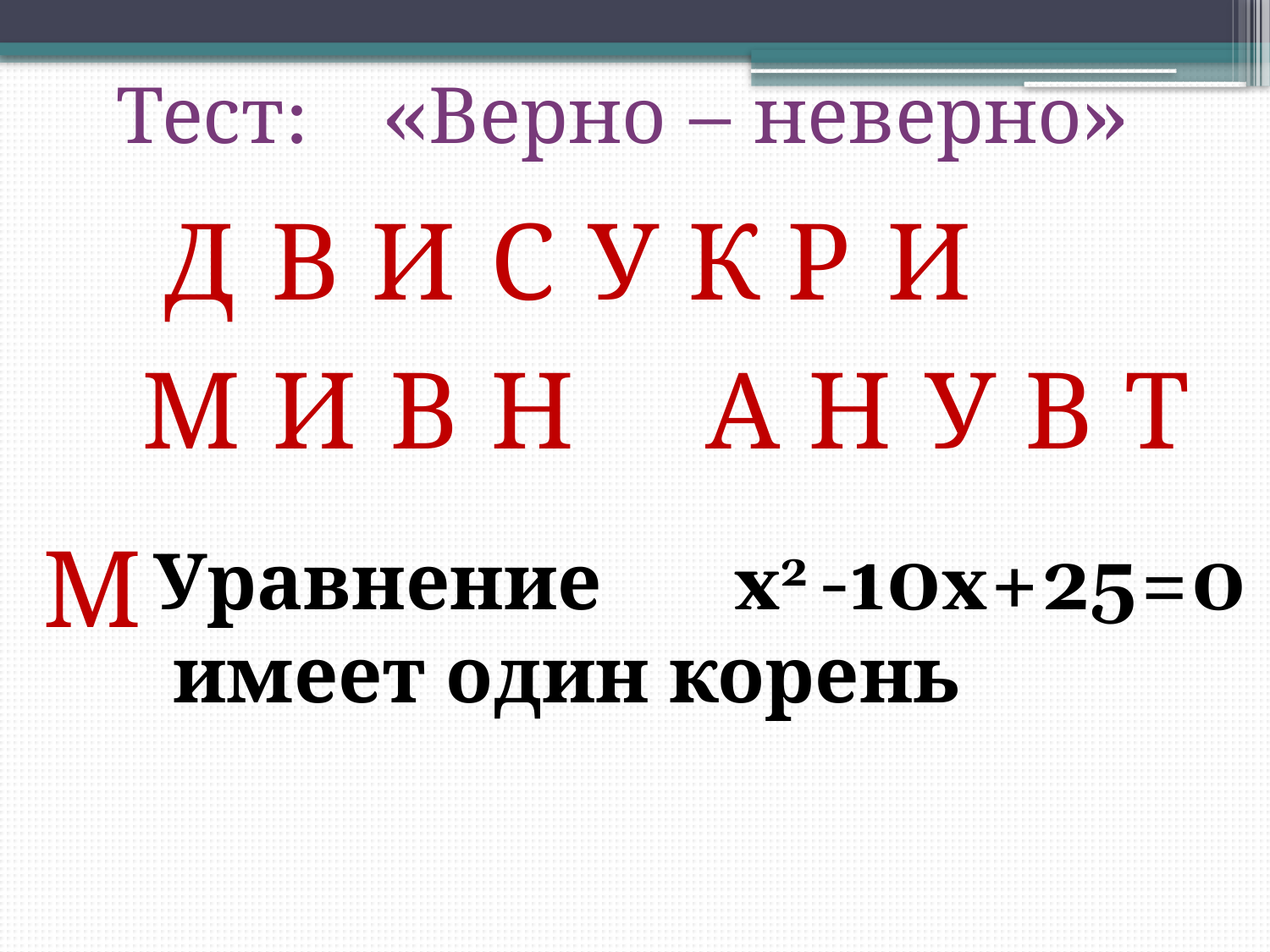

Тест:    «Верно – неверно»
Д
В
И
С
У
К
Р
И
М
И
В
Н
А
Н
У
В
Т
М
Уравнение       x2 -10x+25=0
 имеет один корень